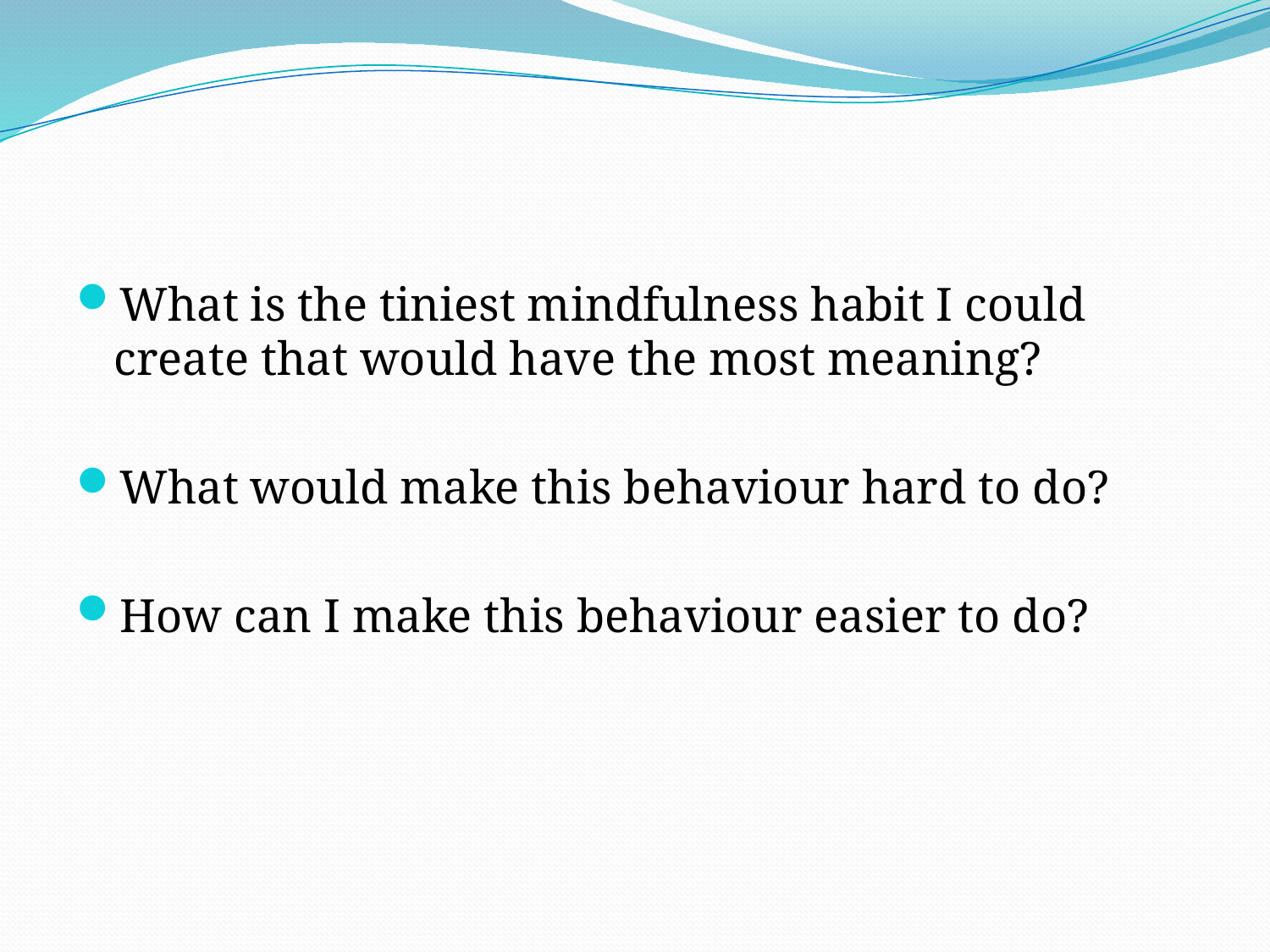

#
What is the tiniest mindfulness habit I could create that would have the most meaning?

What would make this behaviour hard to do?

How can I make this behaviour easier to do?